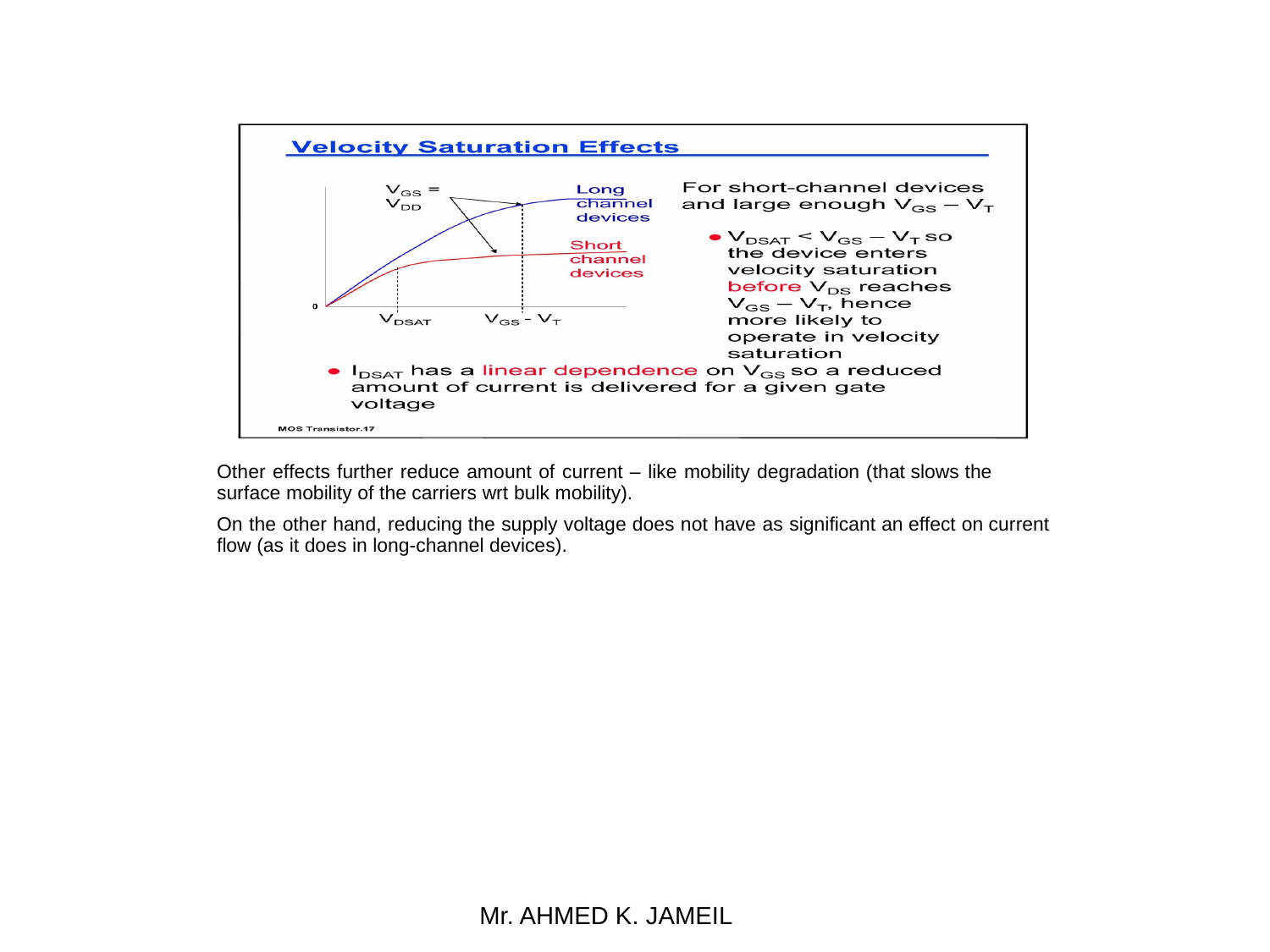

Other effects further reduce amount of current – like mobility degradation (that slows the surface mobility of the carriers wrt bulk mobility).
On the other hand, reducing the supply voltage does not have as significant an effect on current flow (as it does in long-channel devices).
Mr. AHMED K. JAMEIL